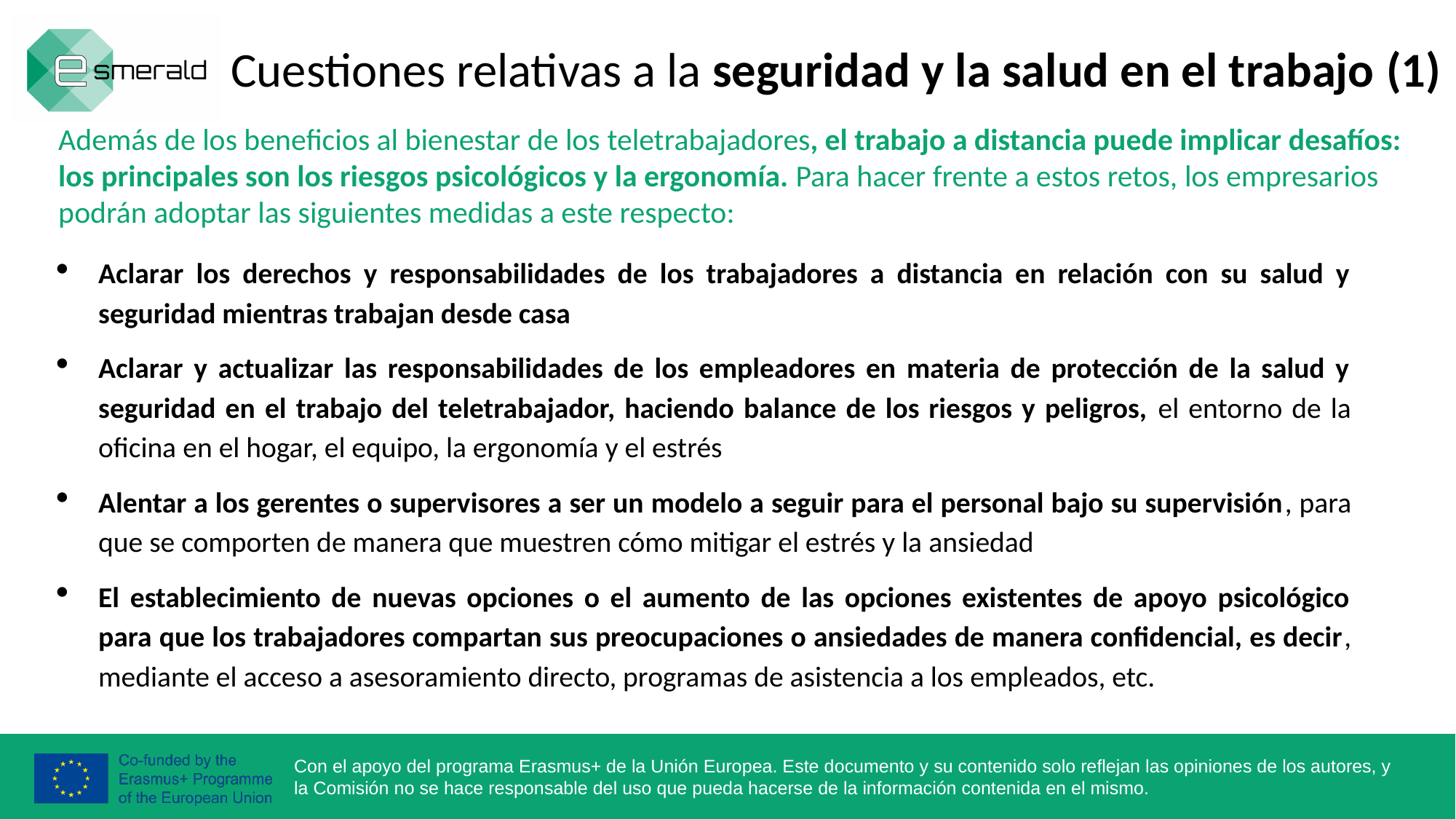

Cuestiones relativas a la seguridad y la salud en el trabajo (1)
Además de los beneficios al bienestar de los teletrabajadores, el trabajo a distancia puede implicar desafíos: los principales son los riesgos psicológicos y la ergonomía. Para hacer frente a estos retos, los empresarios podrán adoptar las siguientes medidas a este respecto:
Aclarar los derechos y responsabilidades de los trabajadores a distancia en relación con su salud y seguridad mientras trabajan desde casa
Aclarar y actualizar las responsabilidades de los empleadores en materia de protección de la salud y seguridad en el trabajo del teletrabajador, haciendo balance de los riesgos y peligros, el entorno de la oficina en el hogar, el equipo, la ergonomía y el estrés
Alentar a los gerentes o supervisores a ser un modelo a seguir para el personal bajo su supervisión, para que se comporten de manera que muestren cómo mitigar el estrés y la ansiedad
El establecimiento de nuevas opciones o el aumento de las opciones existentes de apoyo psicológico para que los trabajadores compartan sus preocupaciones o ansiedades de manera confidencial, es decir, mediante el acceso a asesoramiento directo, programas de asistencia a los empleados, etc.